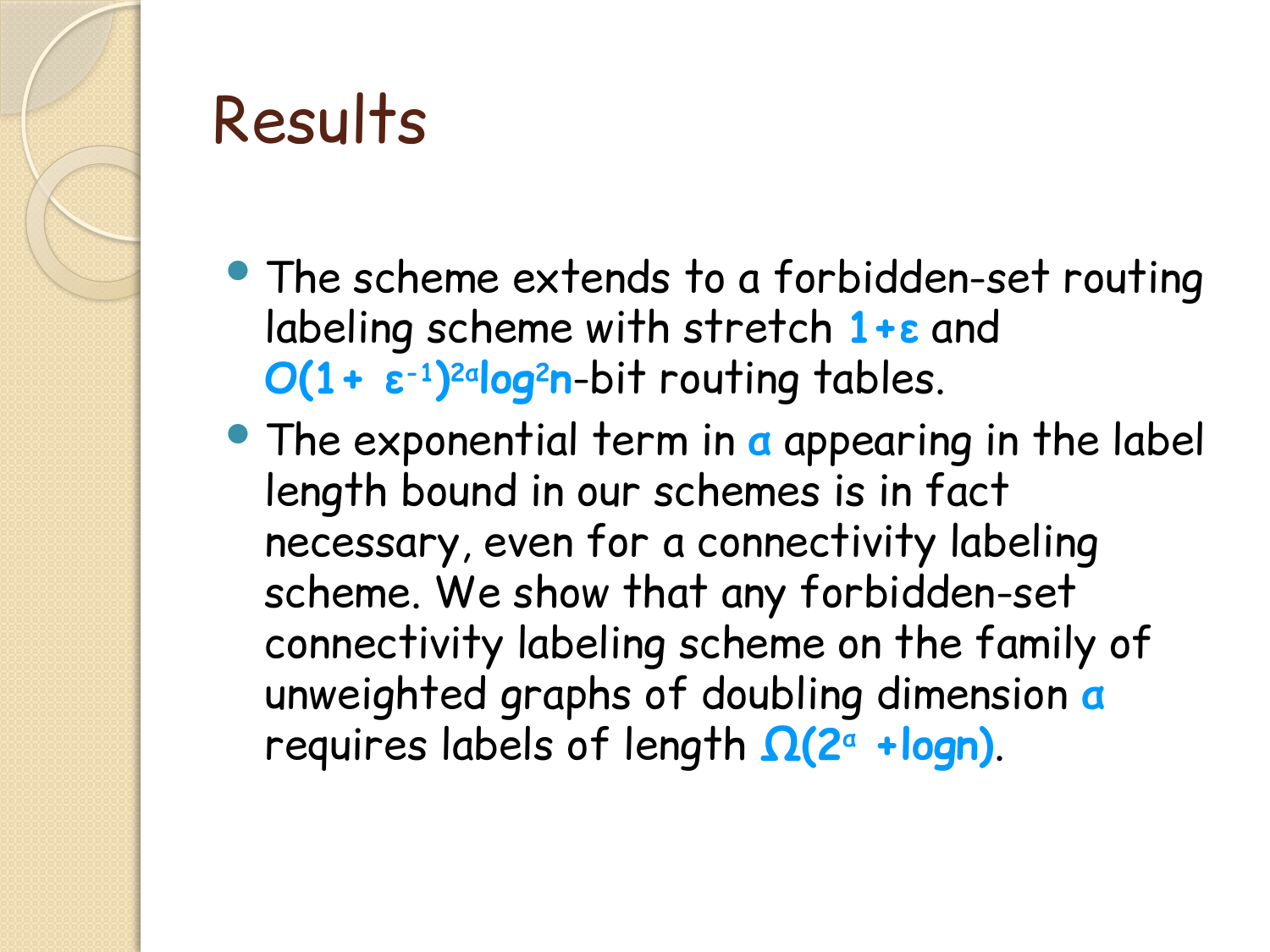

# Results
The scheme extends to a forbidden-set routing labeling scheme with stretch 1+ε and
O(1+ ε-1)2αlog2n-bit routing tables.
The exponential term in α appearing in the label length bound in our schemes is in fact necessary, even for a connectivity labeling scheme. We show that any forbidden-set connectivity labeling scheme on the family of unweighted graphs of doubling dimension α requires labels of length Ω(2α +logn).